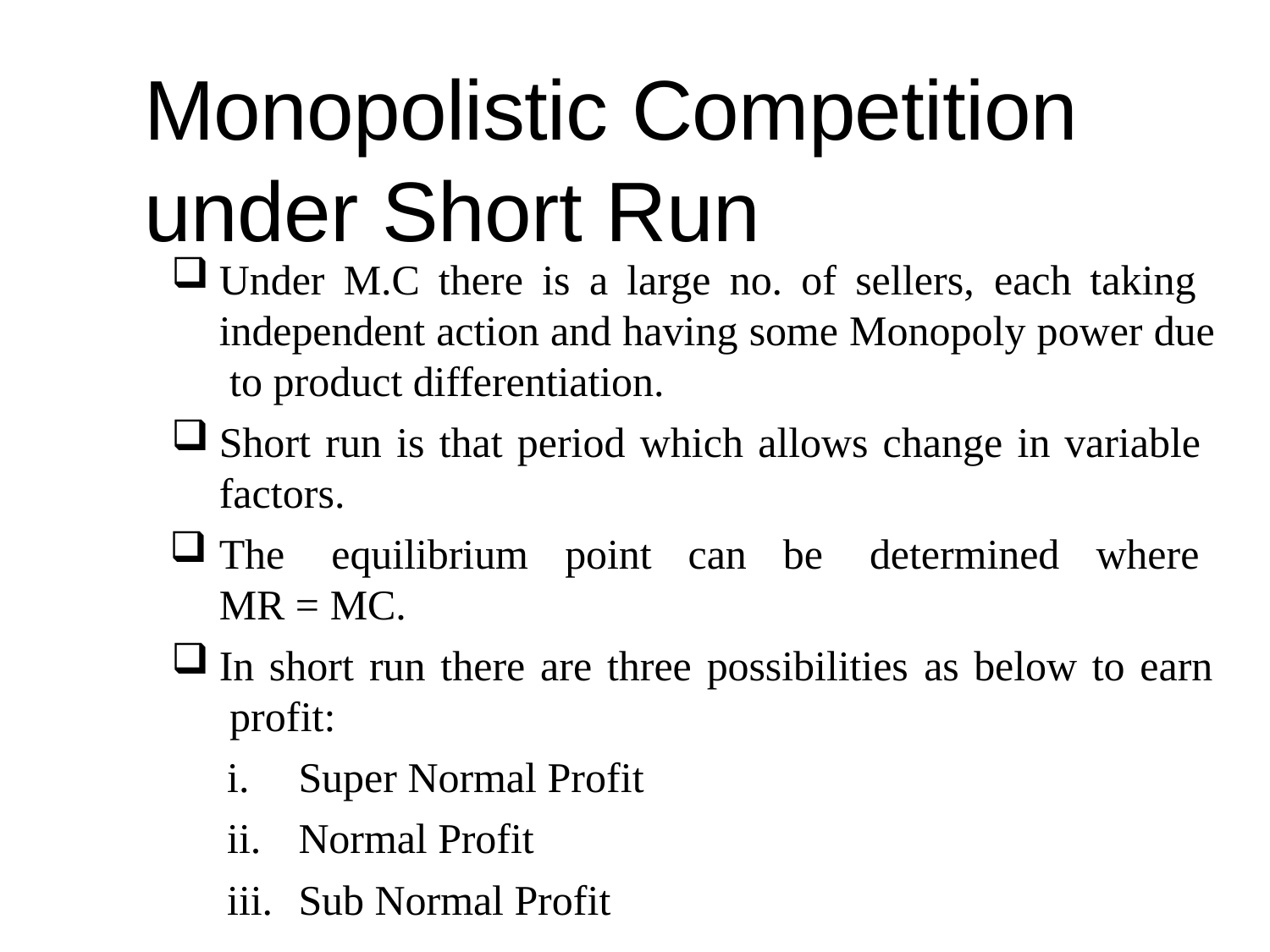

# Monopolistic Competition under Short Run
Under M.C there is a large no. of sellers, each taking  independent action and having some Monopoly power due  to product differentiation.
Short run is that period which allows change in variable  factors.
The   equilibrium point can be   determined where  MR = MC.
In short run there are three possibilities as below to earn  profit:
Super Normal Profit
Normal Profit
Sub Normal Profit